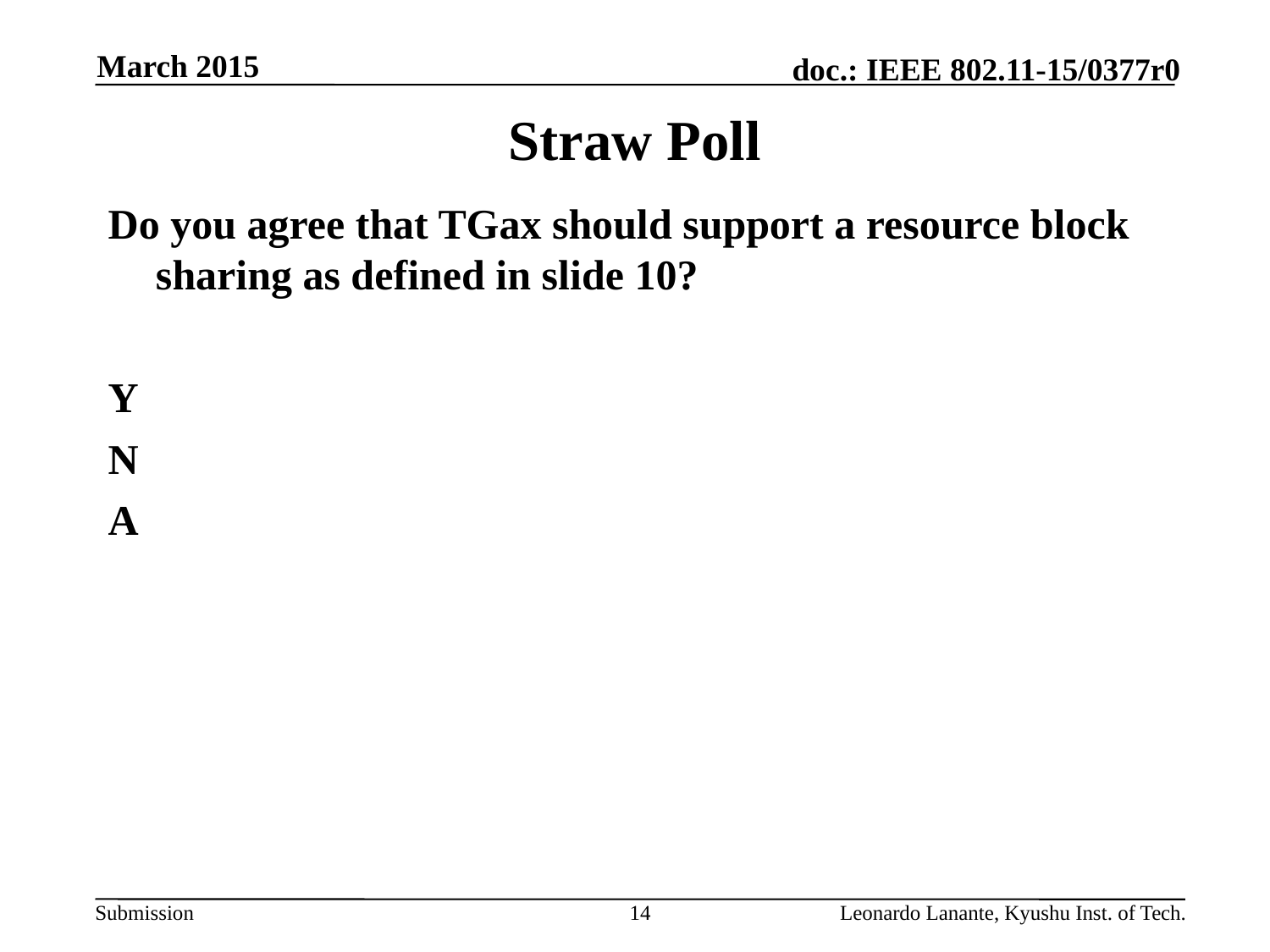

March 2015
# Straw Poll
Do you agree that TGax should support a resource block sharing as defined in slide 10?

Y
N
A

14
Leonardo Lanante, Kyushu Inst. of Tech.